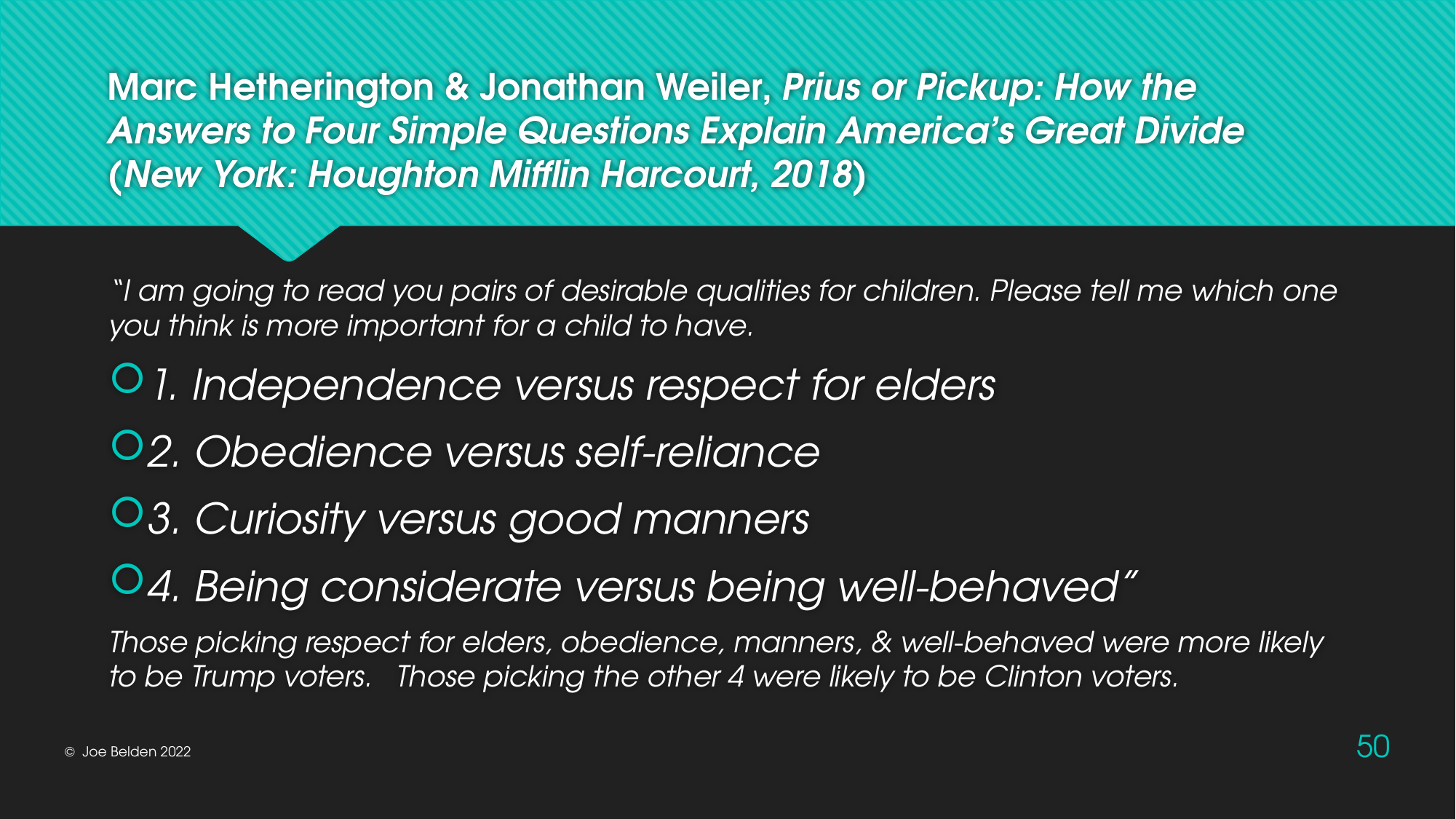

# Marc Hetherington & Jonathan Weiler, Prius or Pickup: How the Answers to Four Simple Questions Explain America’s Great Divide (New York: Houghton Mifflin Harcourt, 2018)
“I am going to read you pairs of desirable qualities for children. Please tell me which one you think is more important for a child to have.
1. Independence versus respect for elders
2. Obedience versus self-reliance
3. Curiosity versus good manners
4. Being considerate versus being well-behaved”
Those picking respect for elders, obedience, manners, & well-behaved were more likely to be Trump voters.   Those picking the other 4 were likely to be Clinton voters.
50
©  Joe Belden 2022